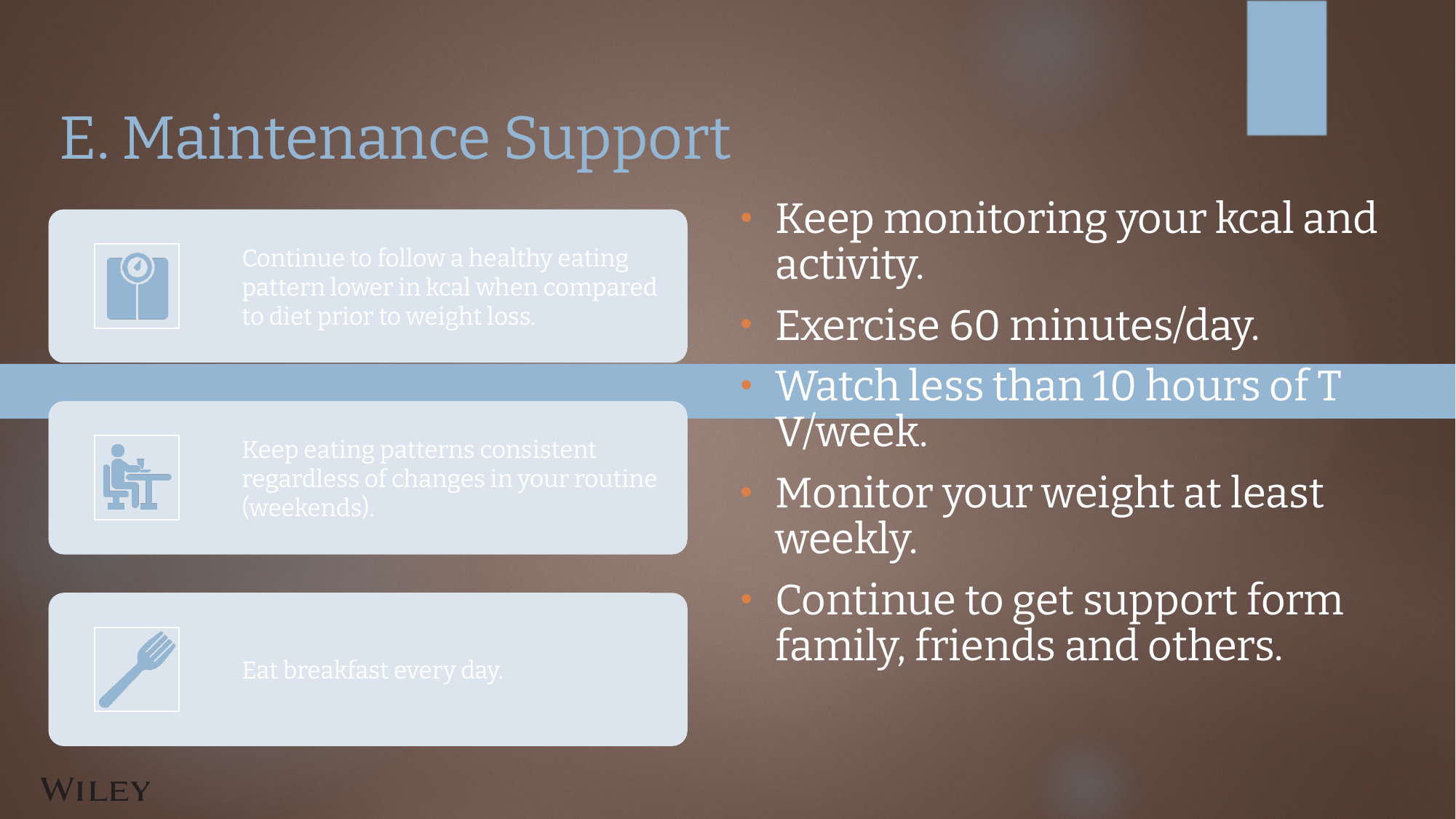

# E. Maintenance Support
Keep monitoring your kcal and activity.
Exercise 60 minutes/day.
Watch less than 10 hours of T V/week.
Monitor your weight at least weekly.
Continue to get support form family, friends and others.
Continue to follow a healthy eating pattern lower in kcal when compared to diet prior to weight loss.
Keep eating patterns consistent regardless of changes in your routine (weekends).
Eat breakfast every day.